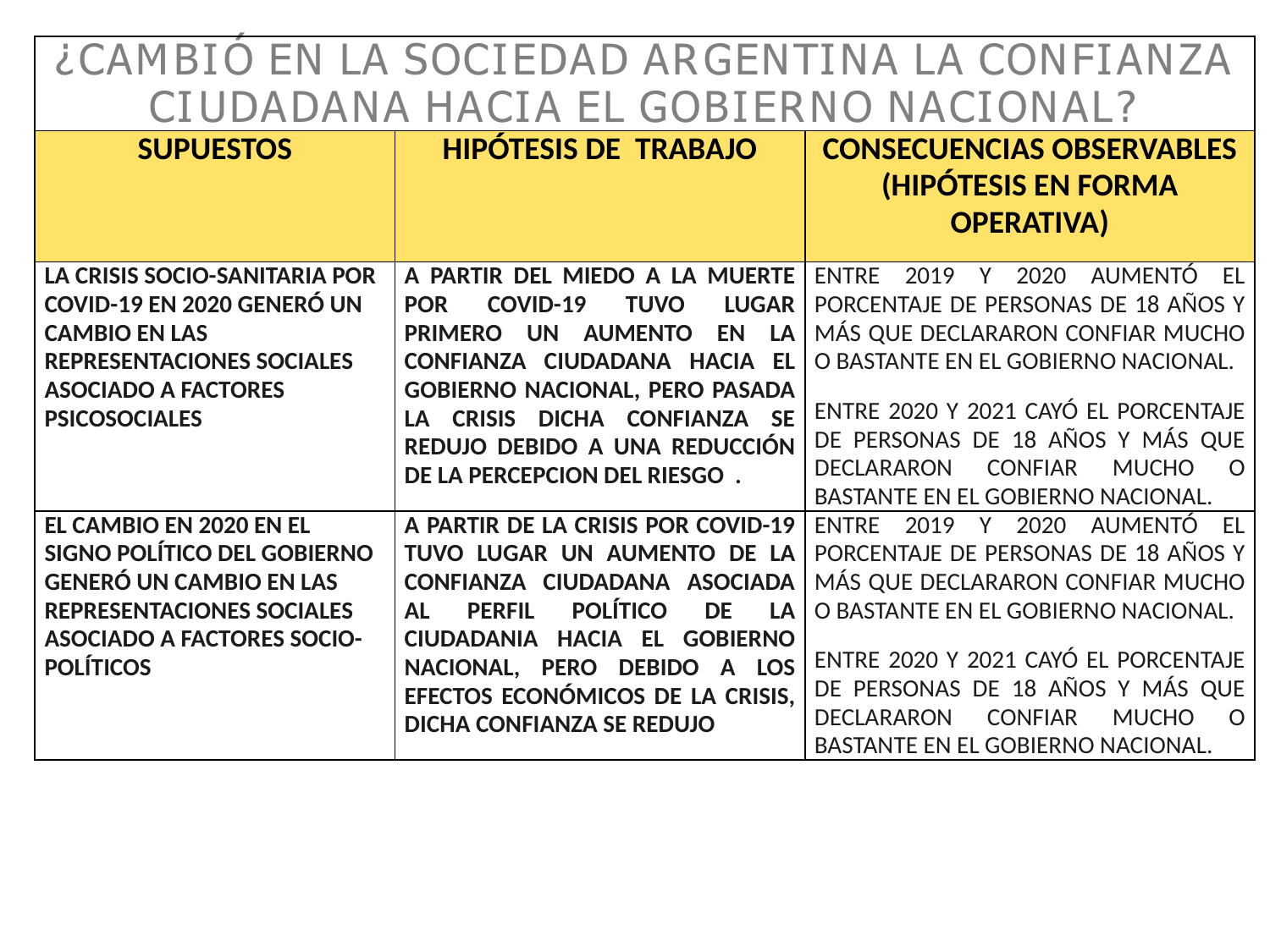

| ¿CAMBIÓ EN LA SOCIEDAD ARGENTINA LA CONFIANZA CIUDADANA HACIA EL GOBIERNO NACIONAL? |  |  |
| --- | --- | --- |
| SUPUESTOS | HIPÓTESIS DE TRABAJO | CONSECUENCIAS OBSERVABLES (HIPÓTESIS EN FORMA OPERATIVA) |
| LA CRISIS SOCIO-SANITARIA POR COVID-19 EN 2020 GENERÓ UN CAMBIO EN LAS REPRESENTACIONES SOCIALES ASOCIADO A FACTORES PSICOSOCIALES | A PARTIR DEL MIEDO A LA MUERTE POR COVID-19 TUVO LUGAR PRIMERO UN AUMENTO EN LA CONFIANZA CIUDADANA HACIA EL GOBIERNO NACIONAL, PERO PASADA LA CRISIS DICHA CONFIANZA SE REDUJO DEBIDO A UNA REDUCCIÓN DE LA PERCEPCION DEL RIESGO . | ENTRE 2019 Y 2020 AUMENTÓ EL PORCENTAJE DE PERSONAS DE 18 AÑOS Y MÁS QUE DECLARARON CONFIAR MUCHO O BASTANTE EN EL GOBIERNO NACIONAL. ENTRE 2020 Y 2021 CAYÓ EL PORCENTAJE DE PERSONAS DE 18 AÑOS Y MÁS QUE DECLARARON CONFIAR MUCHO O BASTANTE EN EL GOBIERNO NACIONAL. |
| EL CAMBIO EN 2020 EN EL SIGNO POLÍTICO DEL GOBIERNO GENERÓ UN CAMBIO EN LAS REPRESENTACIONES SOCIALES ASOCIADO A FACTORES SOCIO-POLÍTICOS | A PARTIR DE LA CRISIS POR COVID-19 TUVO LUGAR UN AUMENTO DE LA CONFIANZA CIUDADANA ASOCIADA AL PERFIL POLÍTICO DE LA CIUDADANIA HACIA EL GOBIERNO NACIONAL, PERO DEBIDO A LOS EFECTOS ECONÓMICOS DE LA CRISIS, DICHA CONFIANZA SE REDUJO | ENTRE 2019 Y 2020 AUMENTÓ EL PORCENTAJE DE PERSONAS DE 18 AÑOS Y MÁS QUE DECLARARON CONFIAR MUCHO O BASTANTE EN EL GOBIERNO NACIONAL. ENTRE 2020 Y 2021 CAYÓ EL PORCENTAJE DE PERSONAS DE 18 AÑOS Y MÁS QUE DECLARARON CONFIAR MUCHO O BASTANTE EN EL GOBIERNO NACIONAL. |